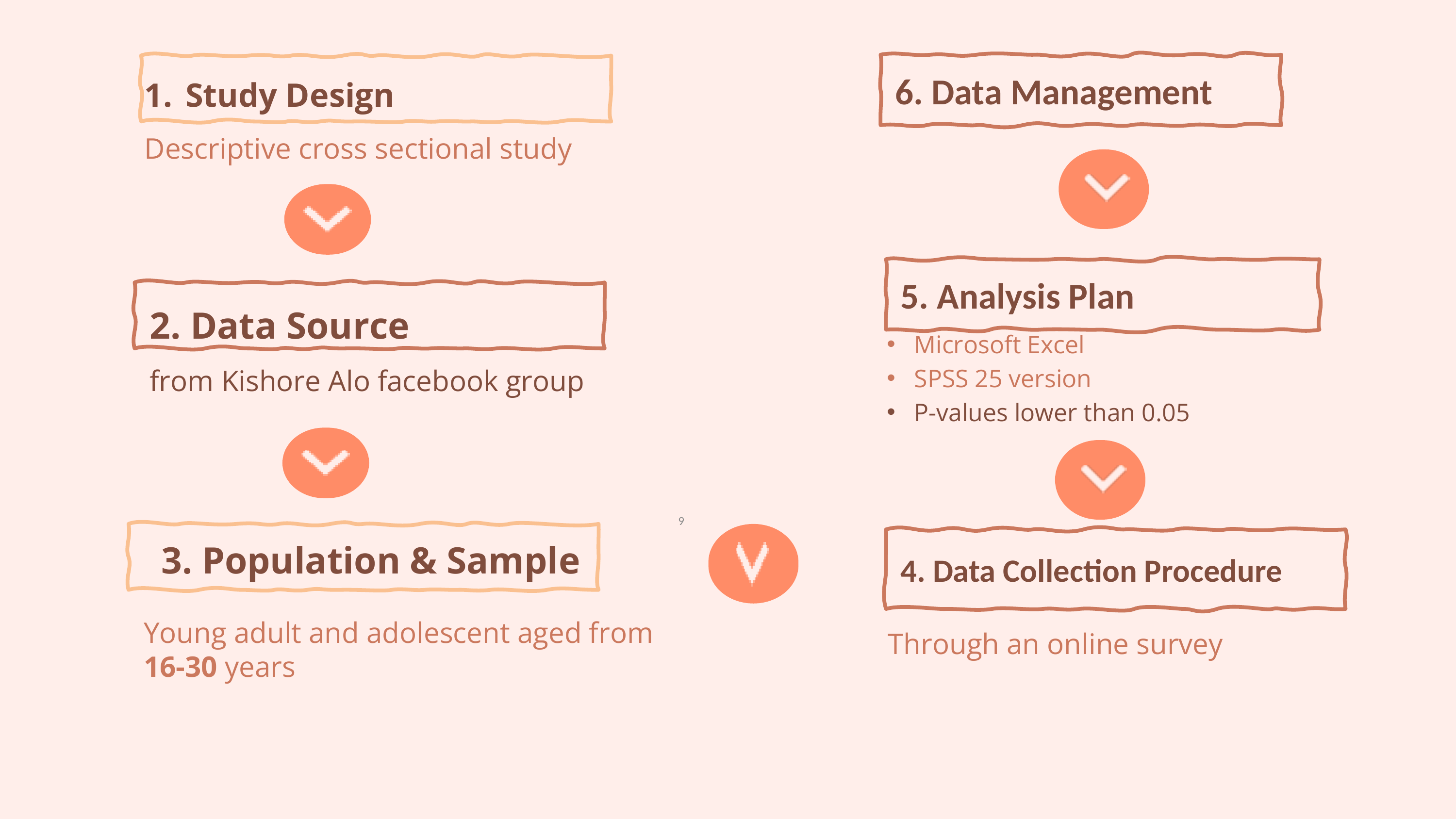

6. Data Management
Study Design
Descriptive cross sectional study

5. Analysis Plan
Microsoft Excel
SPSS 25 version
P-values lower than 0.05
2. Data Source
from Kishore Alo facebook group

3. Population & Sample

                     Young adult and adolescent aged from
                     16-30 years
4. Data Collection Procedure
  Through an online survey
9